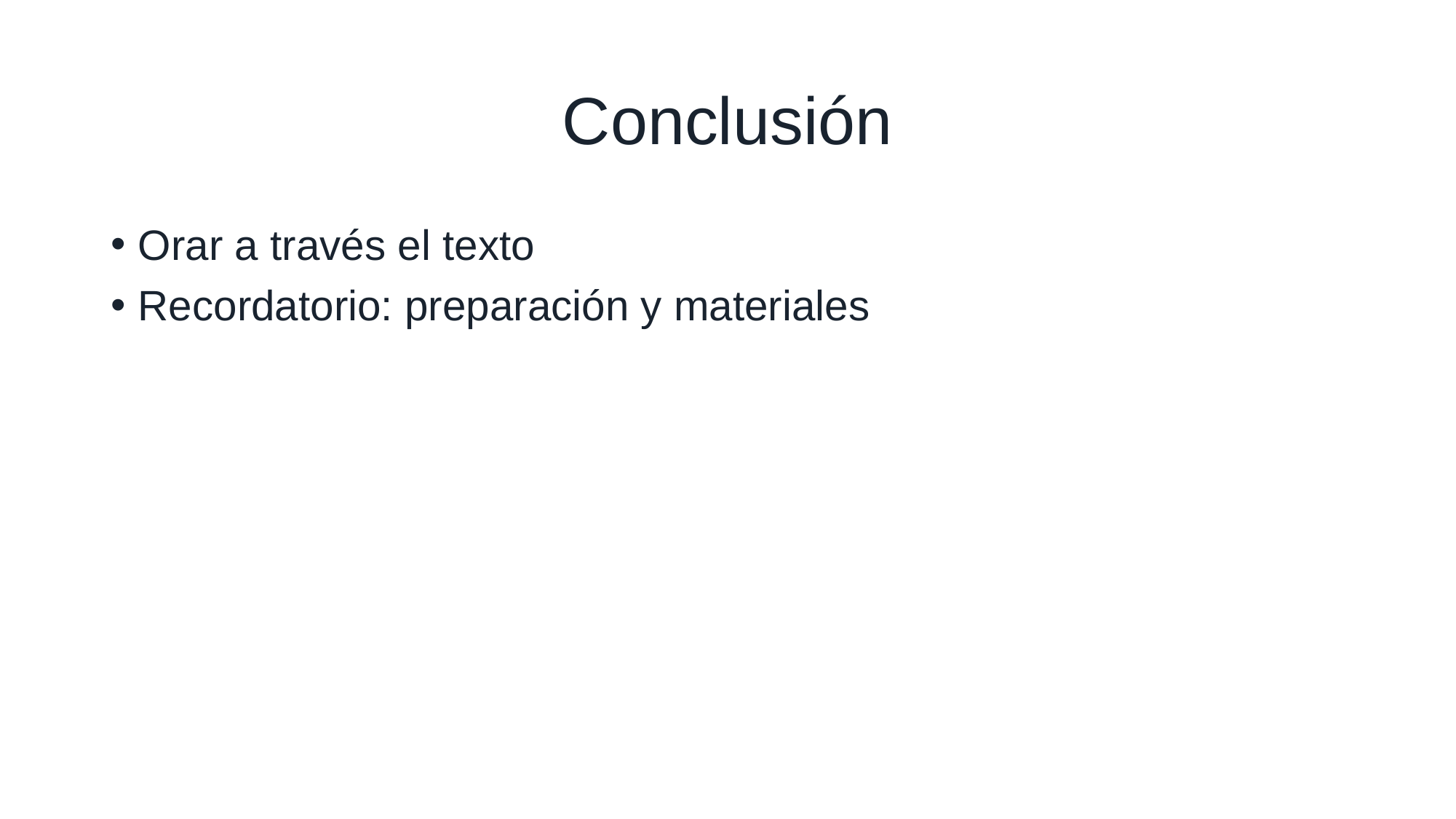

# Conclusión
Orar a través el texto
Recordatorio: preparación y materiales